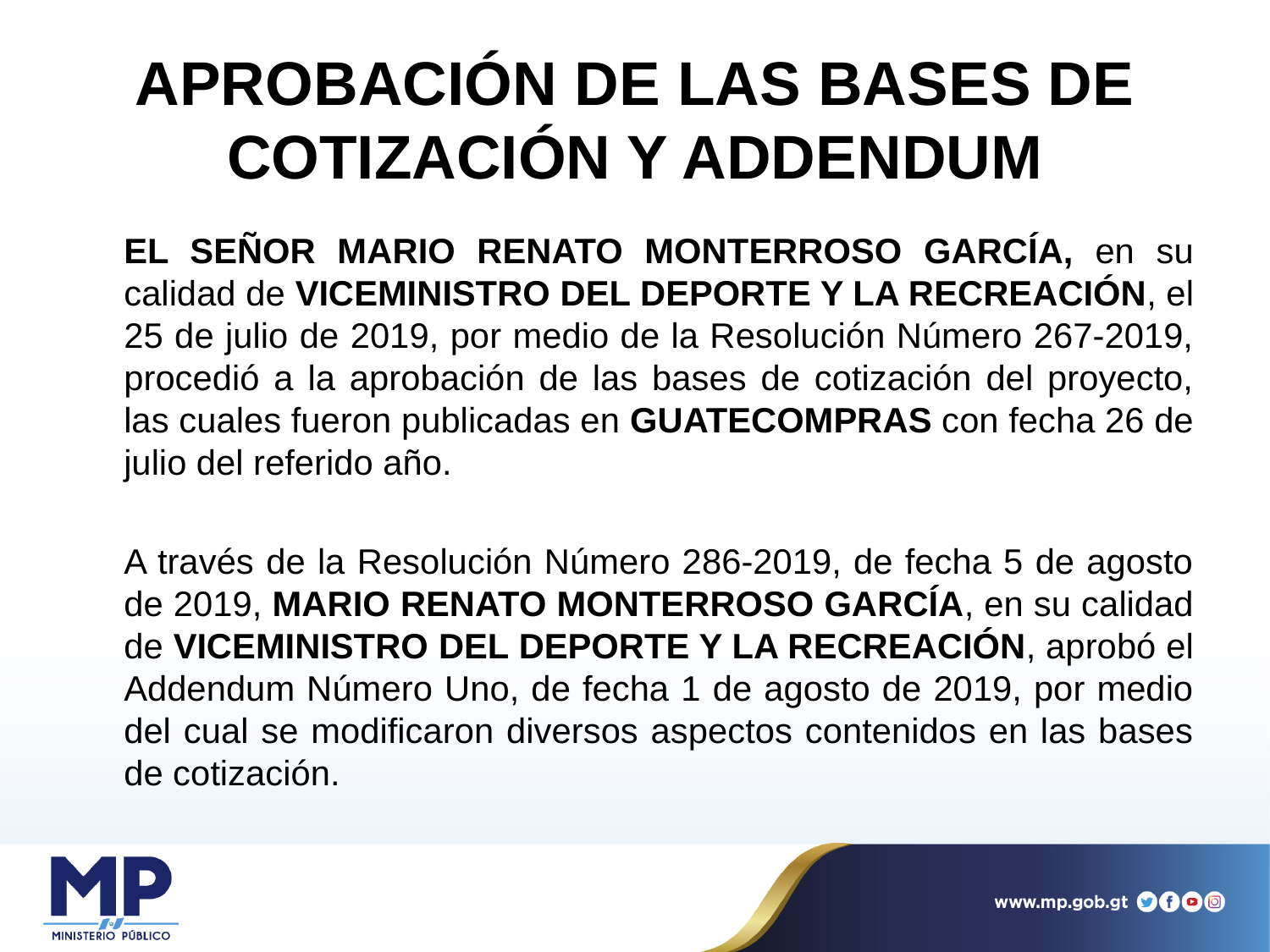

# APROBACIÓN DE LAS BASES DE COTIZACIÓN Y ADDENDUM
	EL SEÑOR MARIO RENATO MONTERROSO GARCÍA, en su calidad de VICEMINISTRO DEL DEPORTE Y LA RECREACIÓN, el 25 de julio de 2019, por medio de la Resolución Número 267-2019, procedió a la aprobación de las bases de cotización del proyecto, las cuales fueron publicadas en GUATECOMPRAS con fecha 26 de julio del referido año.

	A través de la Resolución Número 286-2019, de fecha 5 de agosto de 2019, MARIO RENATO MONTERROSO GARCÍA, en su calidad de VICEMINISTRO DEL DEPORTE Y LA RECREACIÓN, aprobó el Addendum Número Uno, de fecha 1 de agosto de 2019, por medio del cual se modificaron diversos aspectos contenidos en las bases de cotización.